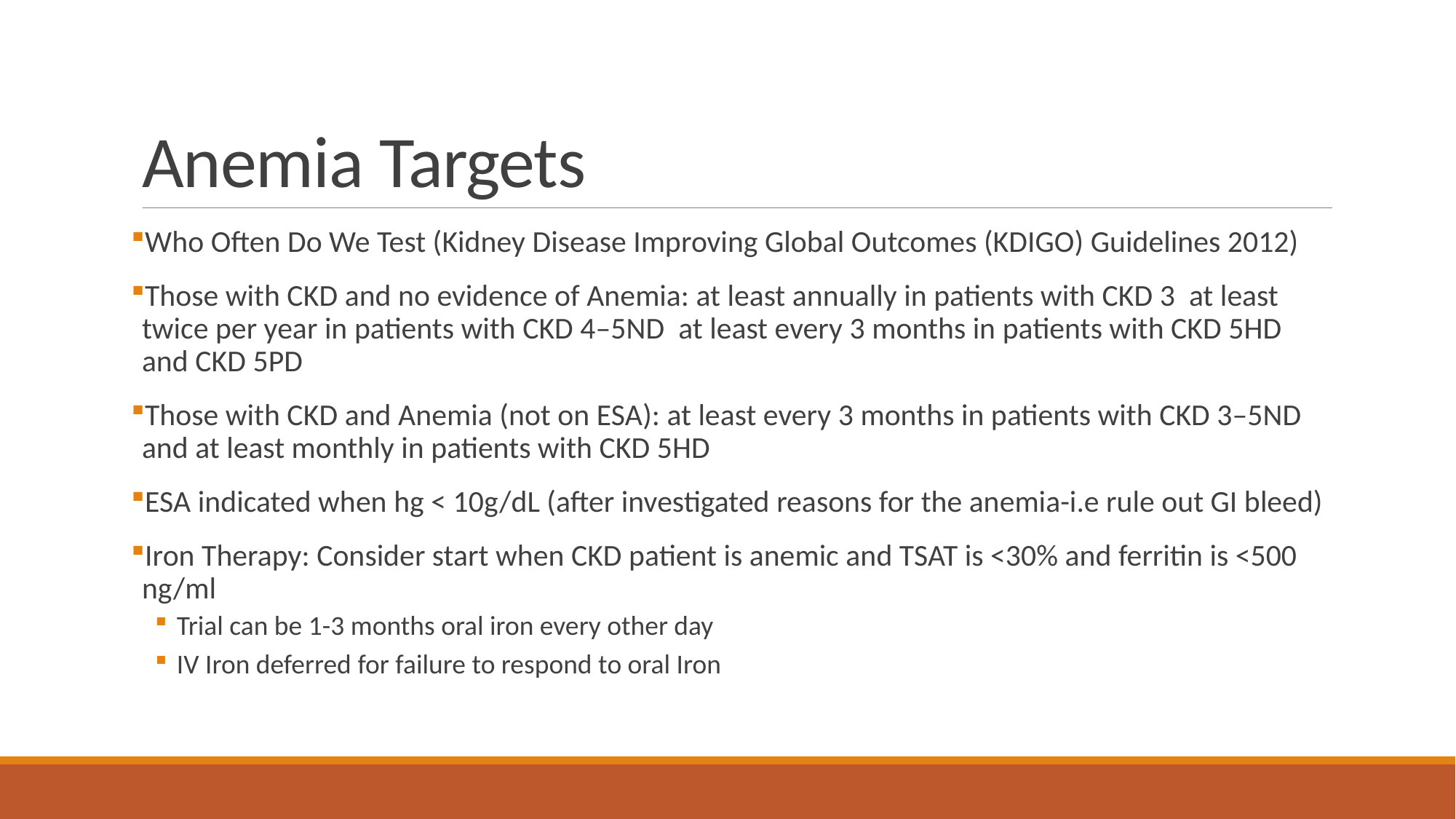

# Anemia Targets
Who Often Do We Test (Kidney Disease Improving Global Outcomes (KDIGO) Guidelines 2012)
Those with CKD and no evidence of Anemia: at least annually in patients with CKD 3  at least twice per year in patients with CKD 4–5ND  at least every 3 months in patients with CKD 5HD and CKD 5PD
Those with CKD and Anemia (not on ESA): at least every 3 months in patients with CKD 3–5ND and at least monthly in patients with CKD 5HD
ESA indicated when hg < 10g/dL (after investigated reasons for the anemia-i.e rule out GI bleed)
Iron Therapy: Consider start when CKD patient is anemic and TSAT is <30% and ferritin is <500 ng/ml
Trial can be 1-3 months oral iron every other day
IV Iron deferred for failure to respond to oral Iron